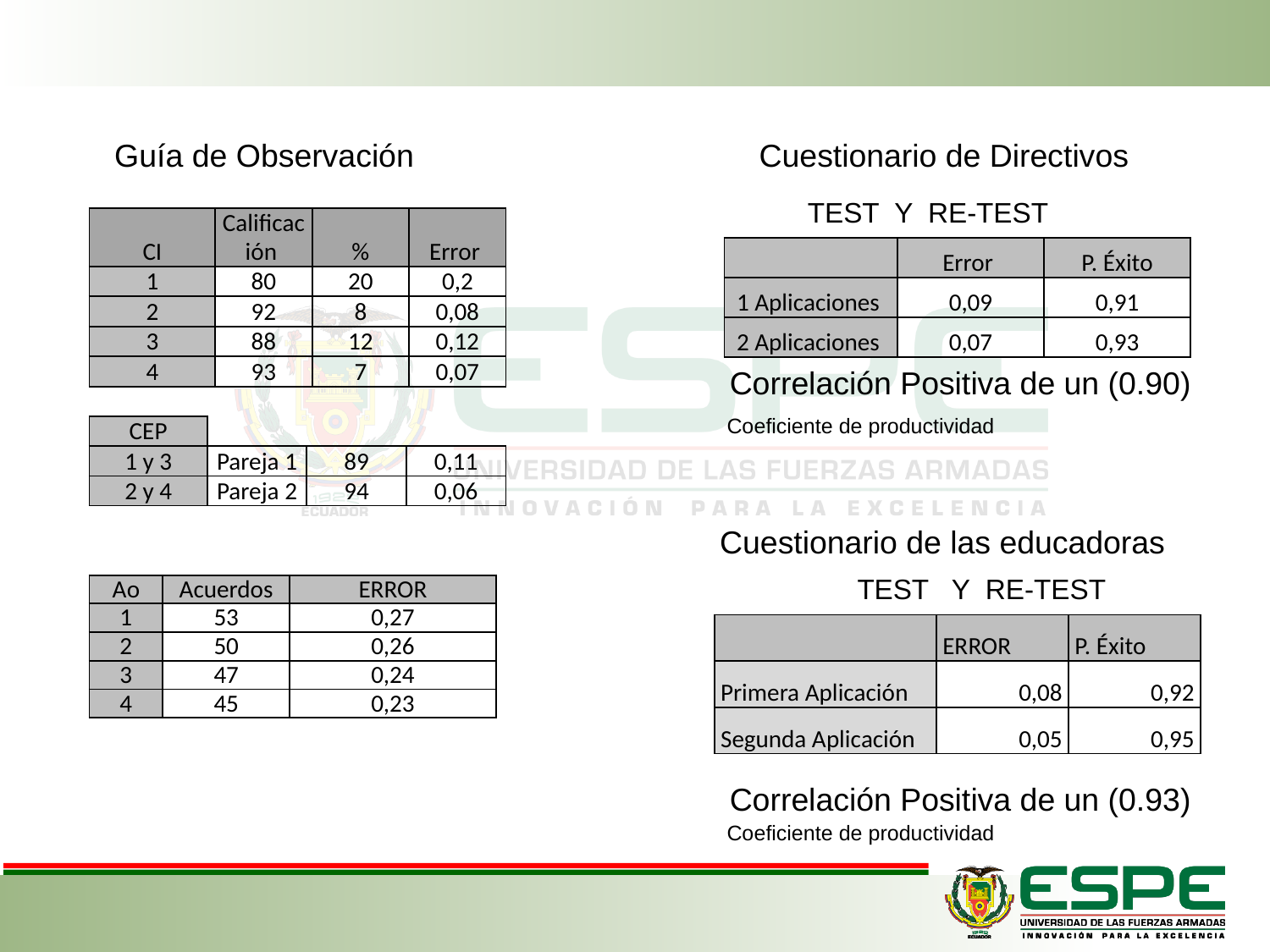

Guía de Observación
Cuestionario de Directivos
TEST  Y  RE-TEST
| CI | Calificación | % | Error |
| --- | --- | --- | --- |
| 1 | 80 | 20 | 0,2 |
| 2 | 92 | 8 | 0,08 |
| 3 | 88 | 12 | 0,12 |
| 4 | 93 | 7 | 0,07 |
|  | Error | P. Éxito |
| --- | --- | --- |
| 1 Aplicaciones | 0,09 | 0,91 |
| 2 Aplicaciones | 0,07 | 0,93 |
Correlación Positiva de un (0.90)
Coeficiente de productividad
| CEP |  |  |  |
| --- | --- | --- | --- |
| 1 y 3 | Pareja 1 | 89 | 0,11 |
| 2 y 4 | Pareja 2 | 94 | 0,06 |
Cuestionario de las educadoras
TEST   Y  RE-TEST
| Ao | Acuerdos | ERROR |
| --- | --- | --- |
| 1 | 53 | 0,27 |
| 2 | 50 | 0,26 |
| 3 | 47 | 0,24 |
| 4 | 45 | 0,23 |
|  | ERROR | P. Éxito |
| --- | --- | --- |
| Primera Aplicación | 0,08 | 0,92 |
| Segunda Aplicación | 0,05 | 0,95 |
Correlación Positiva de un (0.93)
Coeficiente de productividad